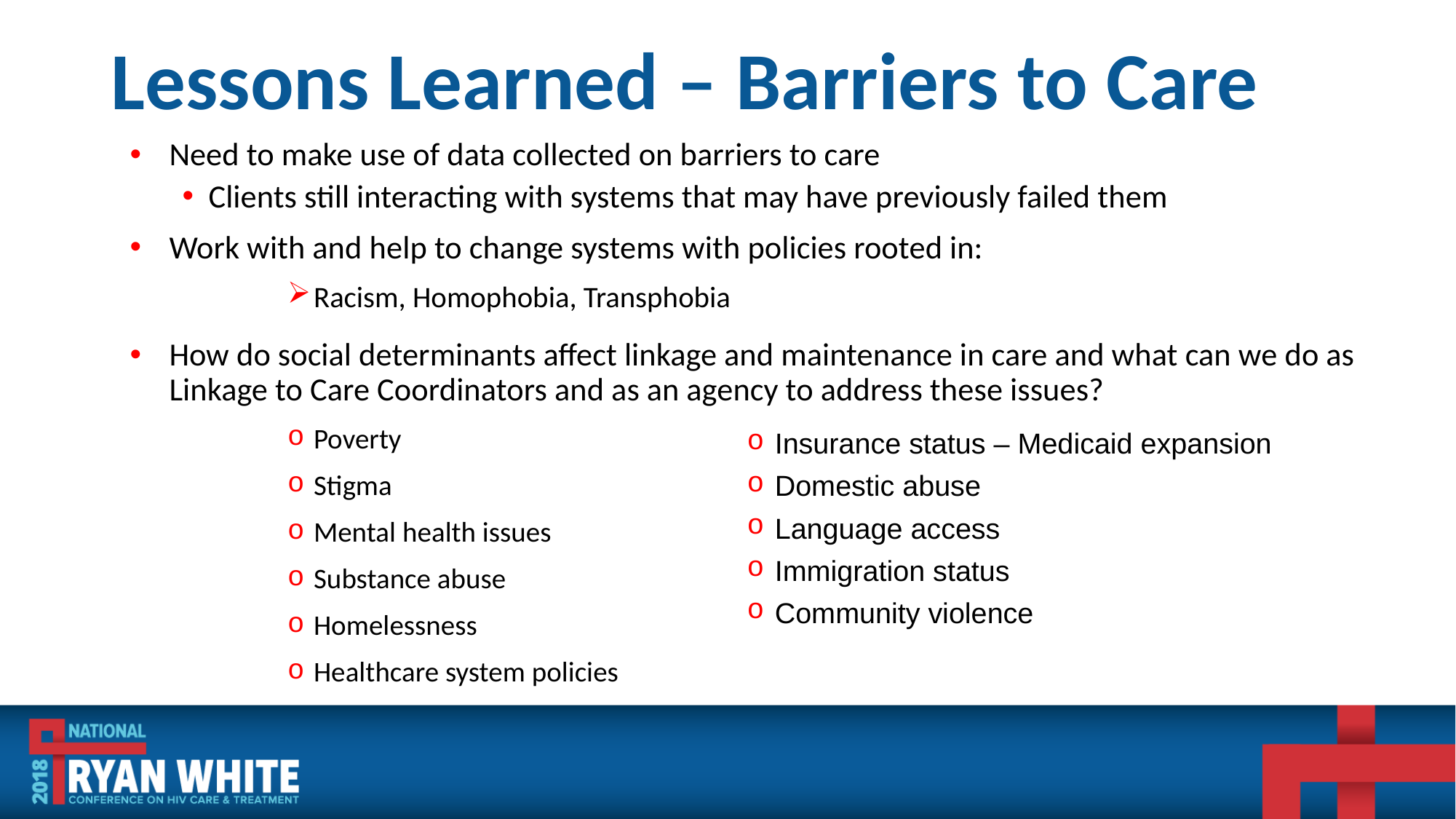

# Lessons Learned – Barriers to Care
Need to make use of data collected on barriers to care
Clients still interacting with systems that may have previously failed them
Work with and help to change systems with policies rooted in:
Racism, Homophobia, Transphobia
How do social determinants affect linkage and maintenance in care and what can we do as Linkage to Care Coordinators and as an agency to address these issues?
Poverty
Stigma
Mental health issues
Substance abuse
Homelessness
Healthcare system policies

Insurance status – Medicaid expansion
Domestic abuse
Language access
Immigration status
Community violence